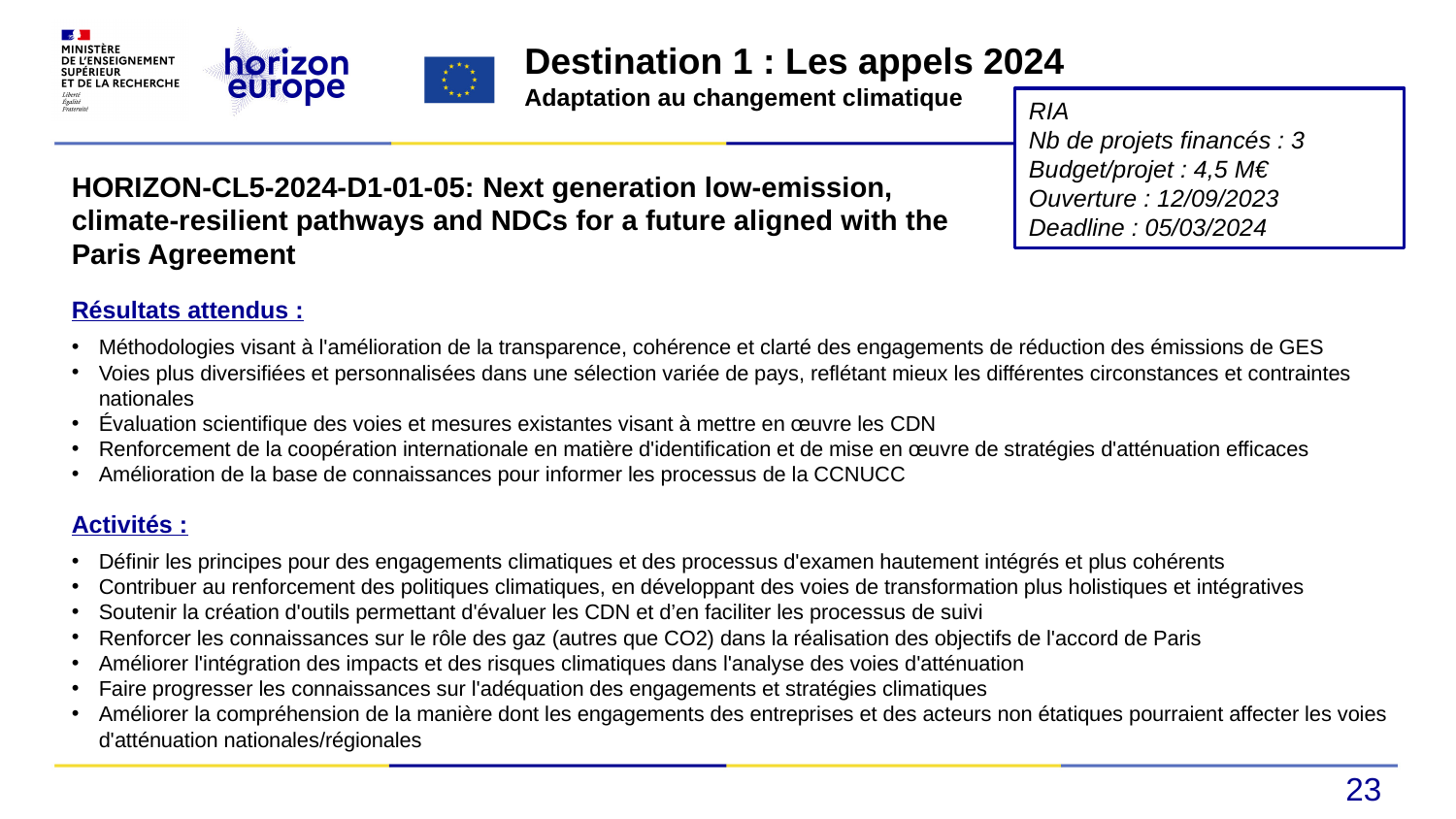

Destination 1 : Les appels 2024
Adaptation au changement climatique
RIA
Nb de projets financés : 3
Budget/projet : 4,5 M€
Ouverture : 12/09/2023
Deadline : 05/03/2024
HORIZON-CL5-2024-D1-01-05: Next generation low-emission, climate-resilient pathways and NDCs for a future aligned with the Paris Agreement
Résultats attendus :
Méthodologies visant à l'amélioration de la transparence, cohérence et clarté des engagements de réduction des émissions de GES
Voies plus diversifiées et personnalisées dans une sélection variée de pays, reflétant mieux les différentes circonstances et contraintes nationales
Évaluation scientifique des voies et mesures existantes visant à mettre en œuvre les CDN
Renforcement de la coopération internationale en matière d'identification et de mise en œuvre de stratégies d'atténuation efficaces
Amélioration de la base de connaissances pour informer les processus de la CCNUCC

Activités :
Définir les principes pour des engagements climatiques et des processus d'examen hautement intégrés et plus cohérents
Contribuer au renforcement des politiques climatiques, en développant des voies de transformation plus holistiques et intégratives
Soutenir la création d'outils permettant d'évaluer les CDN et d’en faciliter les processus de suivi
Renforcer les connaissances sur le rôle des gaz (autres que CO2) dans la réalisation des objectifs de l'accord de Paris
Améliorer l'intégration des impacts et des risques climatiques dans l'analyse des voies d'atténuation
Faire progresser les connaissances sur l'adéquation des engagements et stratégies climatiques
Améliorer la compréhension de la manière dont les engagements des entreprises et des acteurs non étatiques pourraient affecter les voies d'atténuation nationales/régionales
23